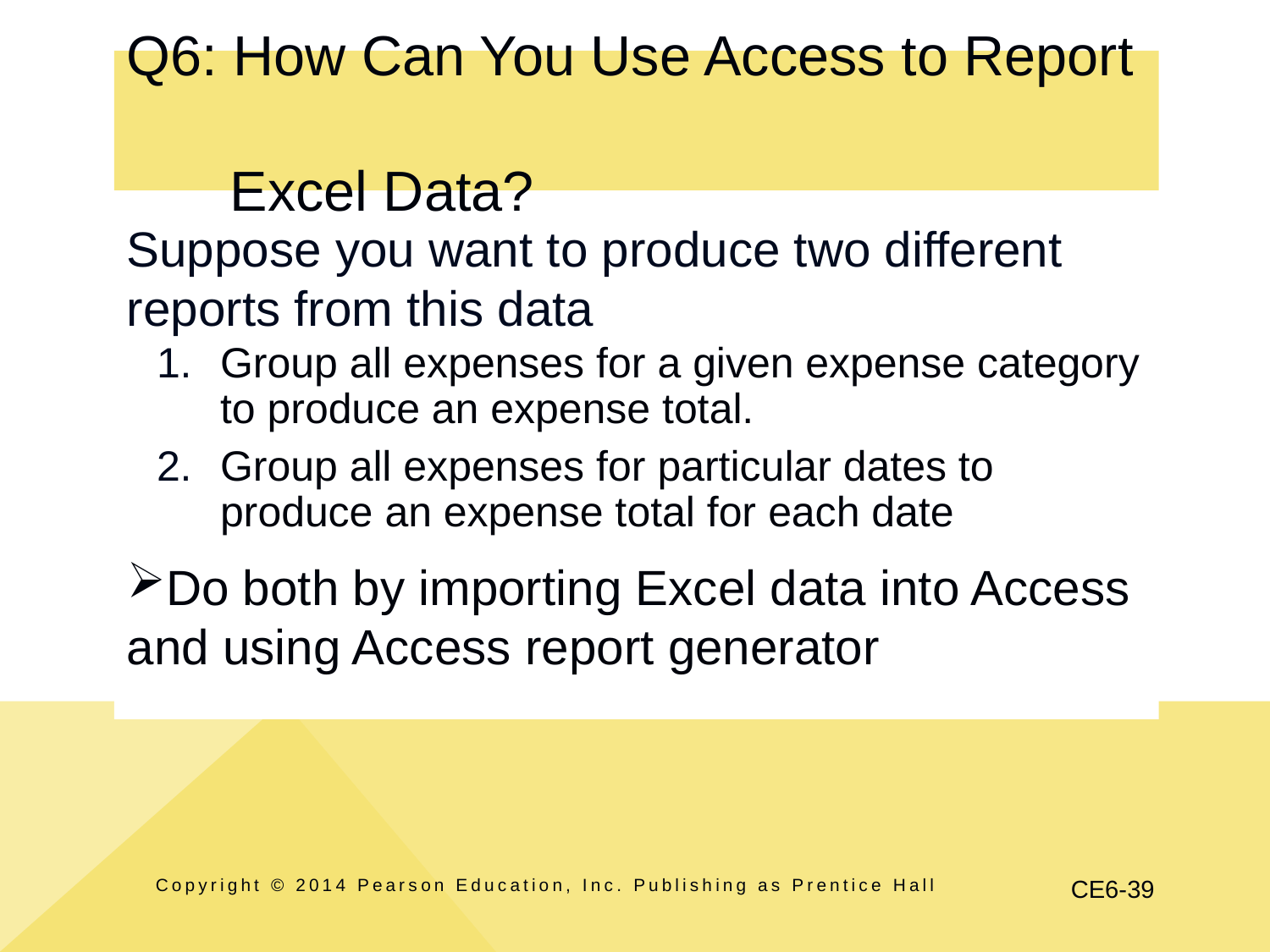

# Q6: How Can You Use Access to Report Excel Data?
Suppose you want to produce two different reports from this data
Group all expenses for a given expense category to produce an expense total.
Group all expenses for particular dates to produce an expense total for each date
Do both by importing Excel data into Access and using Access report generator
Copyright © 2014 Pearson Education, Inc. Publishing as Prentice Hall